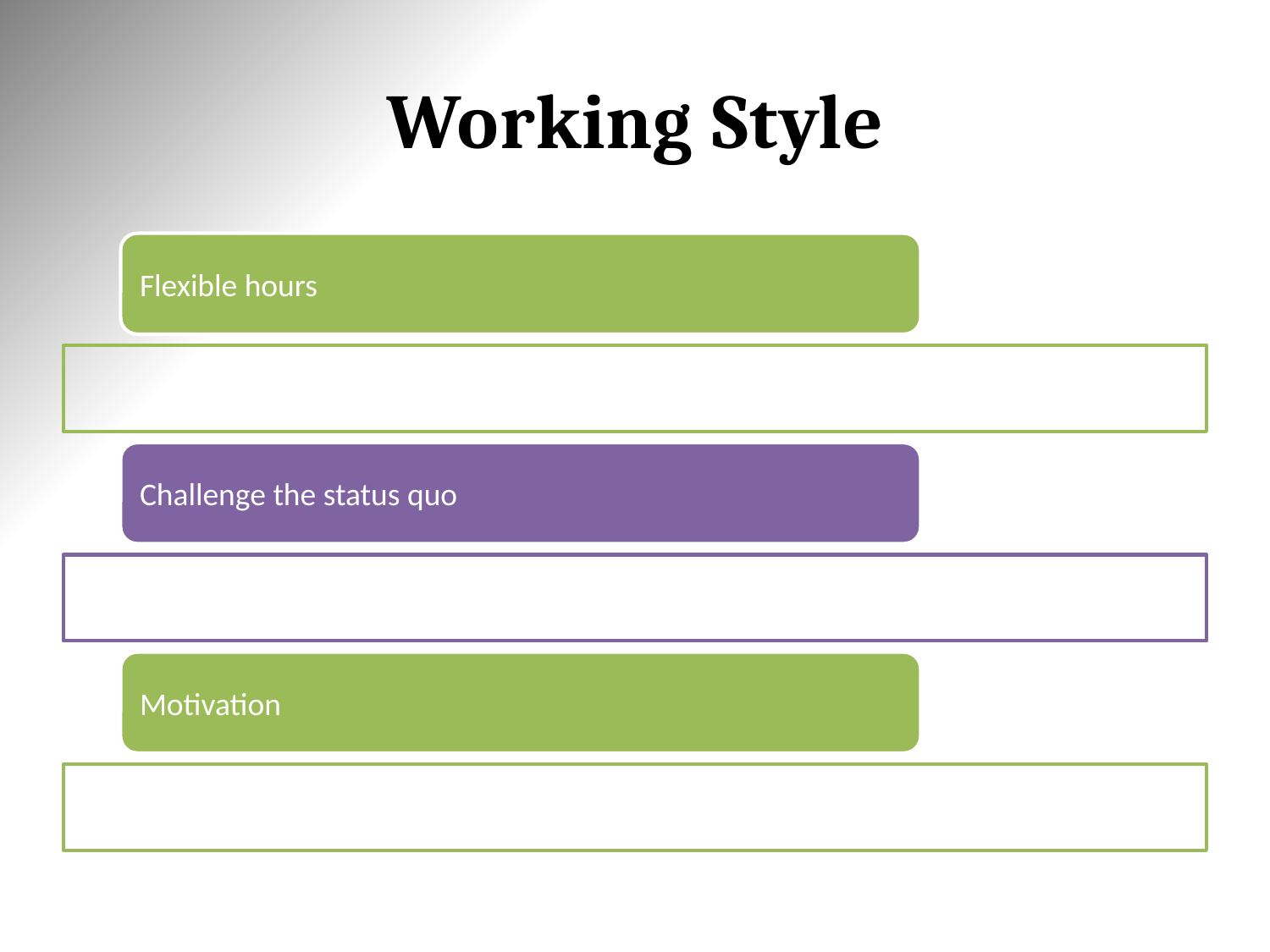

# Working Style
Flexible hours
Challenge the status quo
Motivation